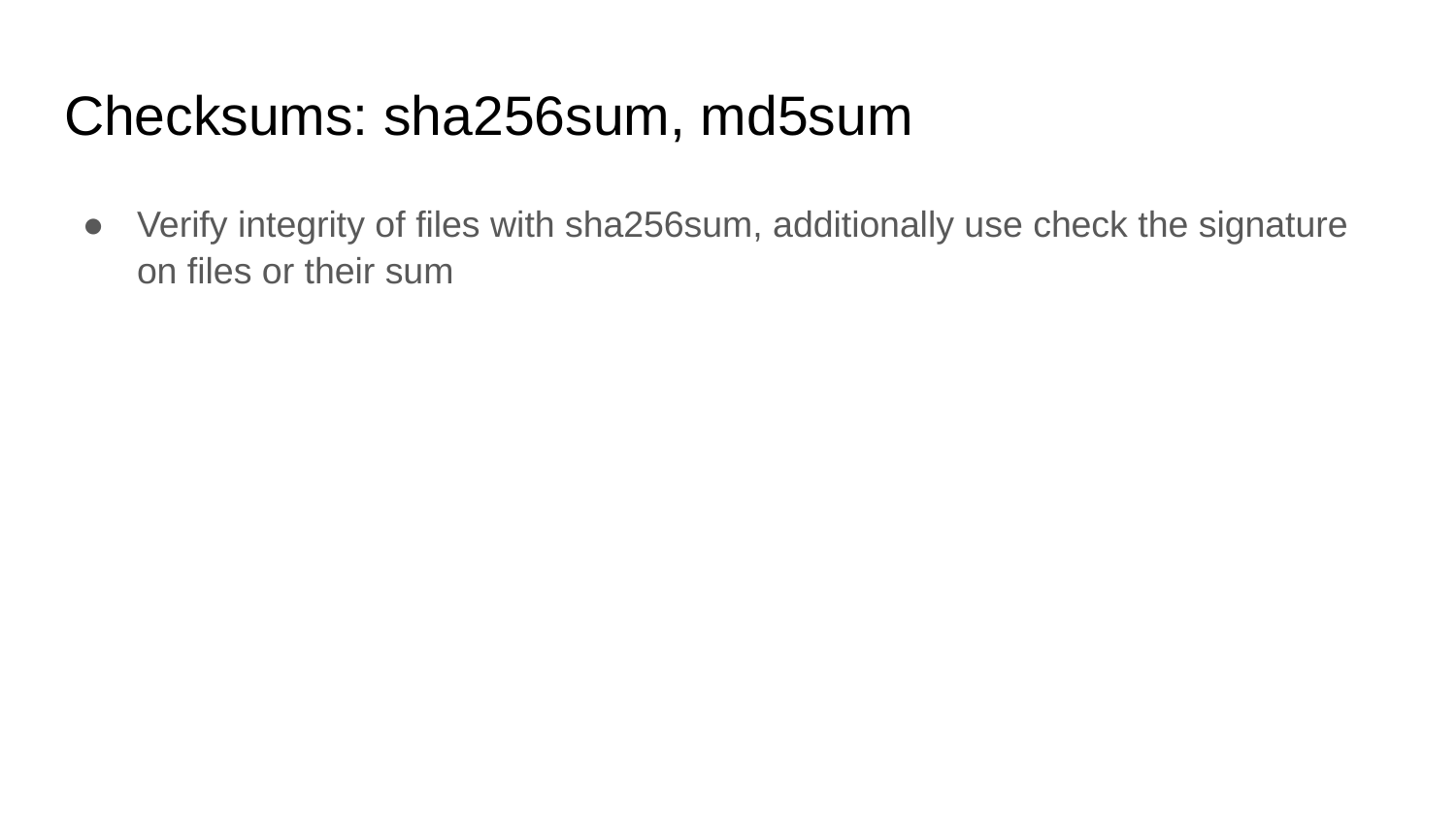

# Checksums: sha256sum, md5sum
Verify integrity of files with sha256sum, additionally use check the signature on files or their sum